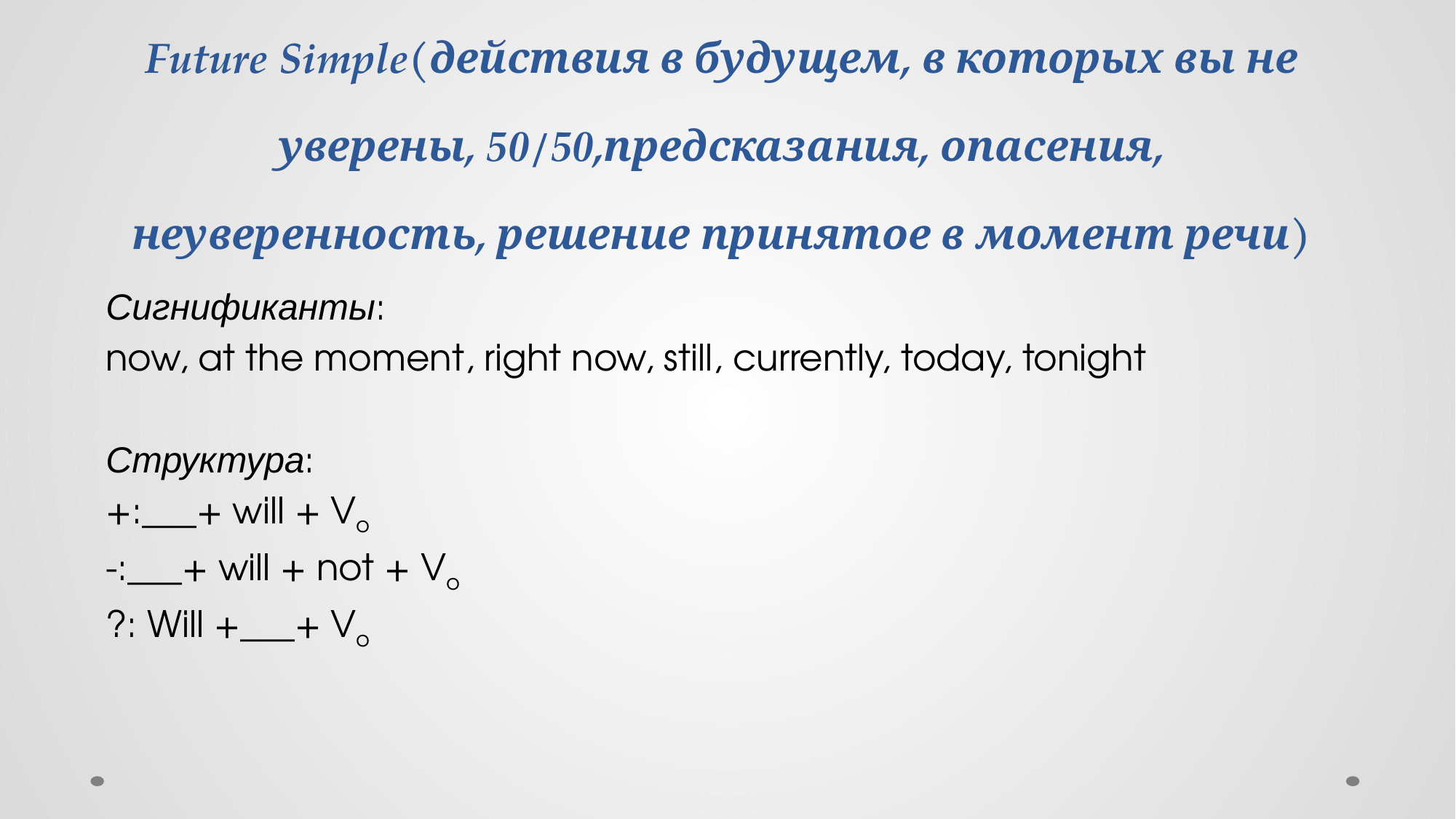

# Future Simple(действия в будущем, в которых вы не уверены, 50/50,предсказания, опасения, неуверенность, решение принятое в момент речи)
Сигнификанты:
now, at the moment, right now, still, currently, today, tonight

Структура:
+:___+ will + Vo
-:___+ will + not + Vo
?: Will +___+ Vo